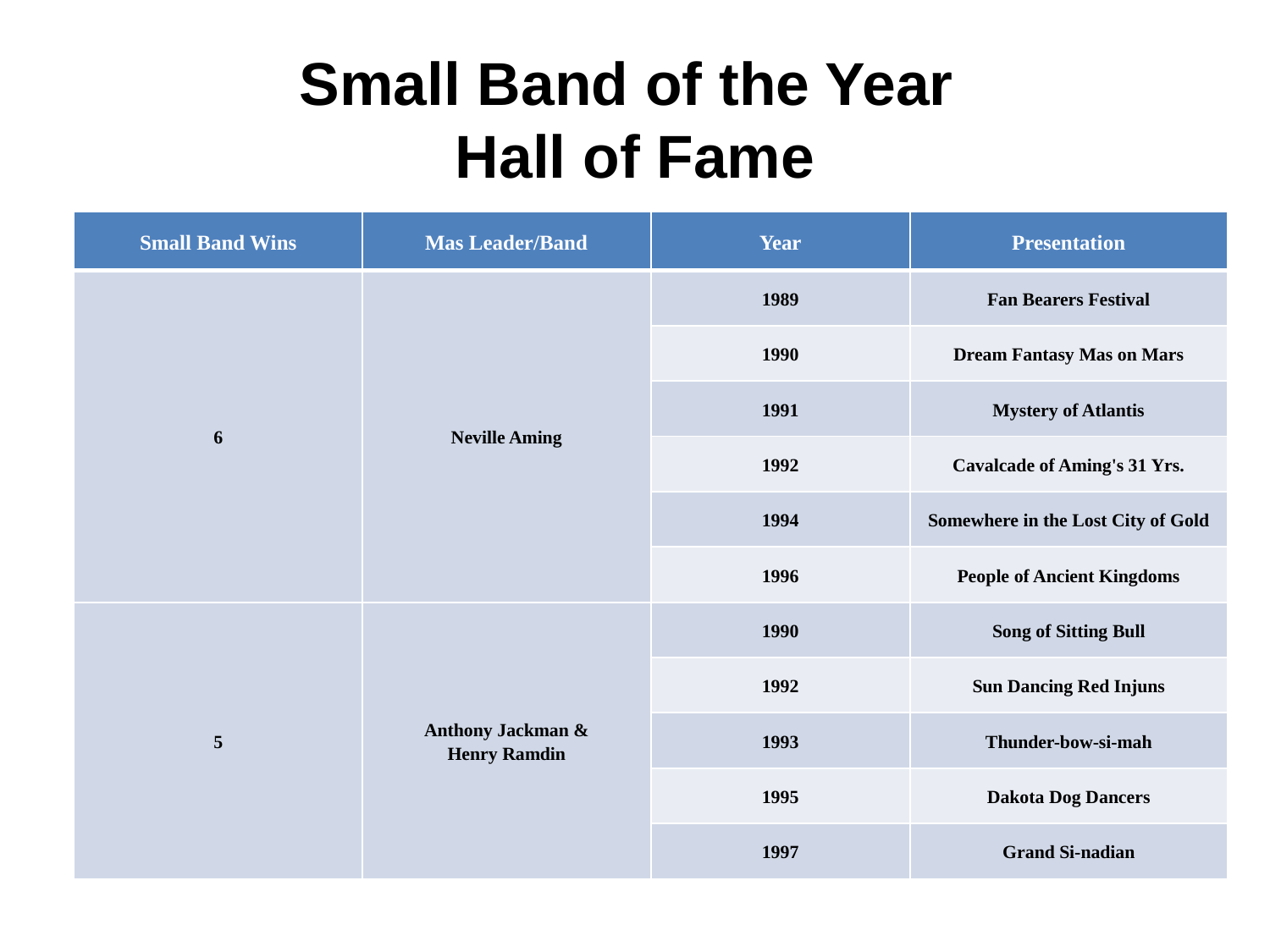

# Small Band of the Year Hall of Fame
| Small Band Wins | Mas Leader/Band | Year | Presentation |
| --- | --- | --- | --- |
| 6 | Neville Aming | 1989 | Fan Bearers Festival |
|  |  | 1990 | Dream Fantasy Mas on Mars |
|  |  | 1991 | Mystery of Atlantis |
|  |  | 1992 | Cavalcade of Aming's 31 Yrs. |
|  |  | 1994 | Somewhere in the Lost City of Gold |
|  |  | 1996 | People of Ancient Kingdoms |
| 5 | Anthony Jackman & Henry Ramdin | 1990 | Song of Sitting Bull |
|  |  | 1992 | Sun Dancing Red Injuns |
|  |  | 1993 | Thunder-bow-si-mah |
|  |  | 1995 | Dakota Dog Dancers |
|  |  | 1997 | Grand Si-nadian |